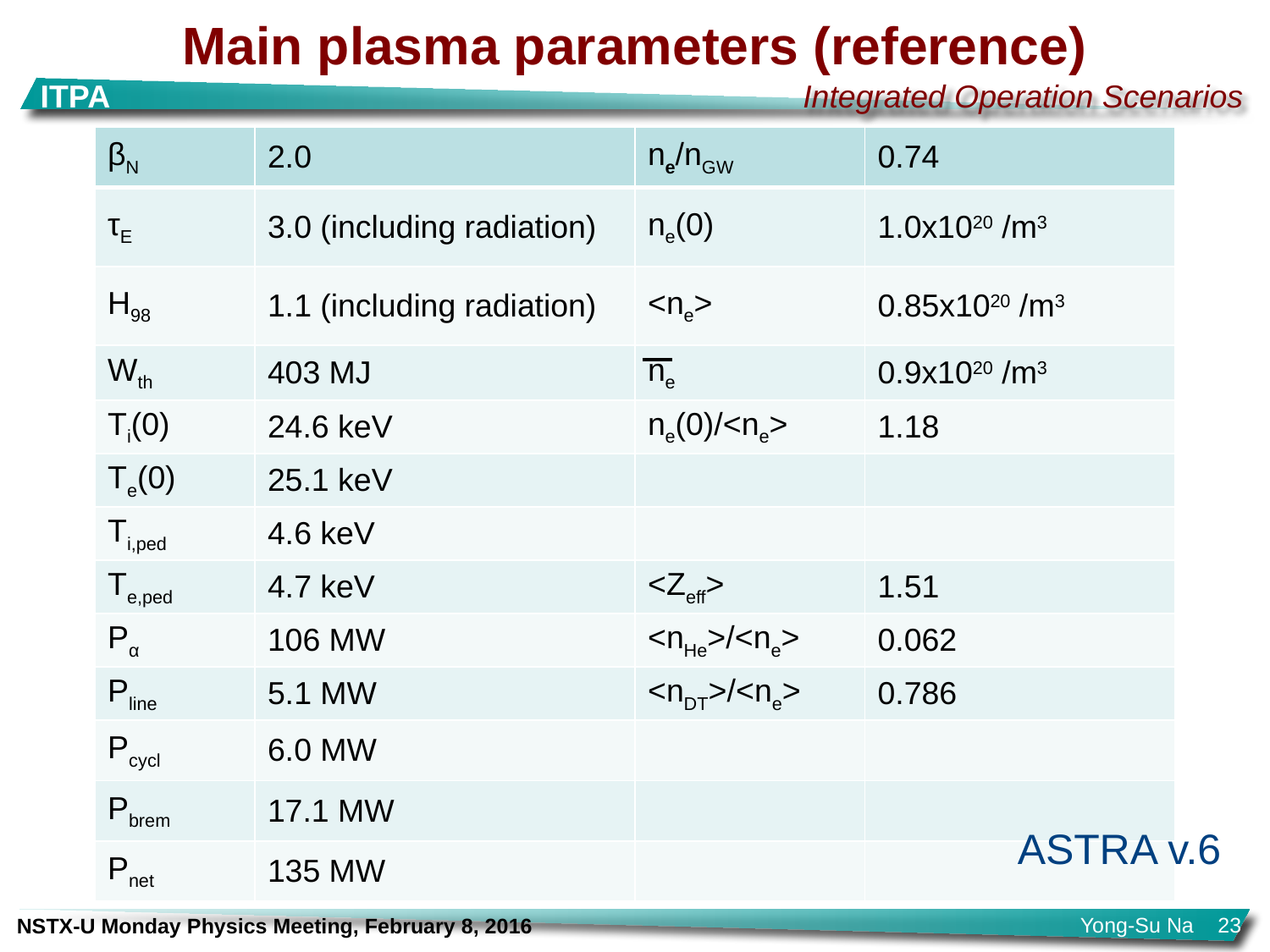

# Main plasma parameters (reference)
| βN | 2.0 | ne/nGW | 0.74 |
| --- | --- | --- | --- |
| τE | 3.0 (including radiation) | ne(0) | 1.0x1020 /m3 |
| H98 | 1.1 (including radiation) | <ne> | 0.85x1020 /m3 |
| Wth | 403 MJ | ne | 0.9x1020 /m3 |
| Ti(0) | 24.6 keV | ne(0)/<ne> | 1.18 |
| Te(0) | 25.1 keV |  |  |
| Ti,ped | 4.6 keV |  |  |
| Te,ped | 4.7 keV | <Zeff> | 1.51 |
| Pα | 106 MW | <nHe>/<ne> | 0.062 |
| Pline | 5.1 MW | <nDT>/<ne> | 0.786 |
| Pcycl | 6.0 MW |  |  |
| Pbrem | 17.1 MW |  |  |
| Pnet | 135 MW |  |  |
ASTRA v.6